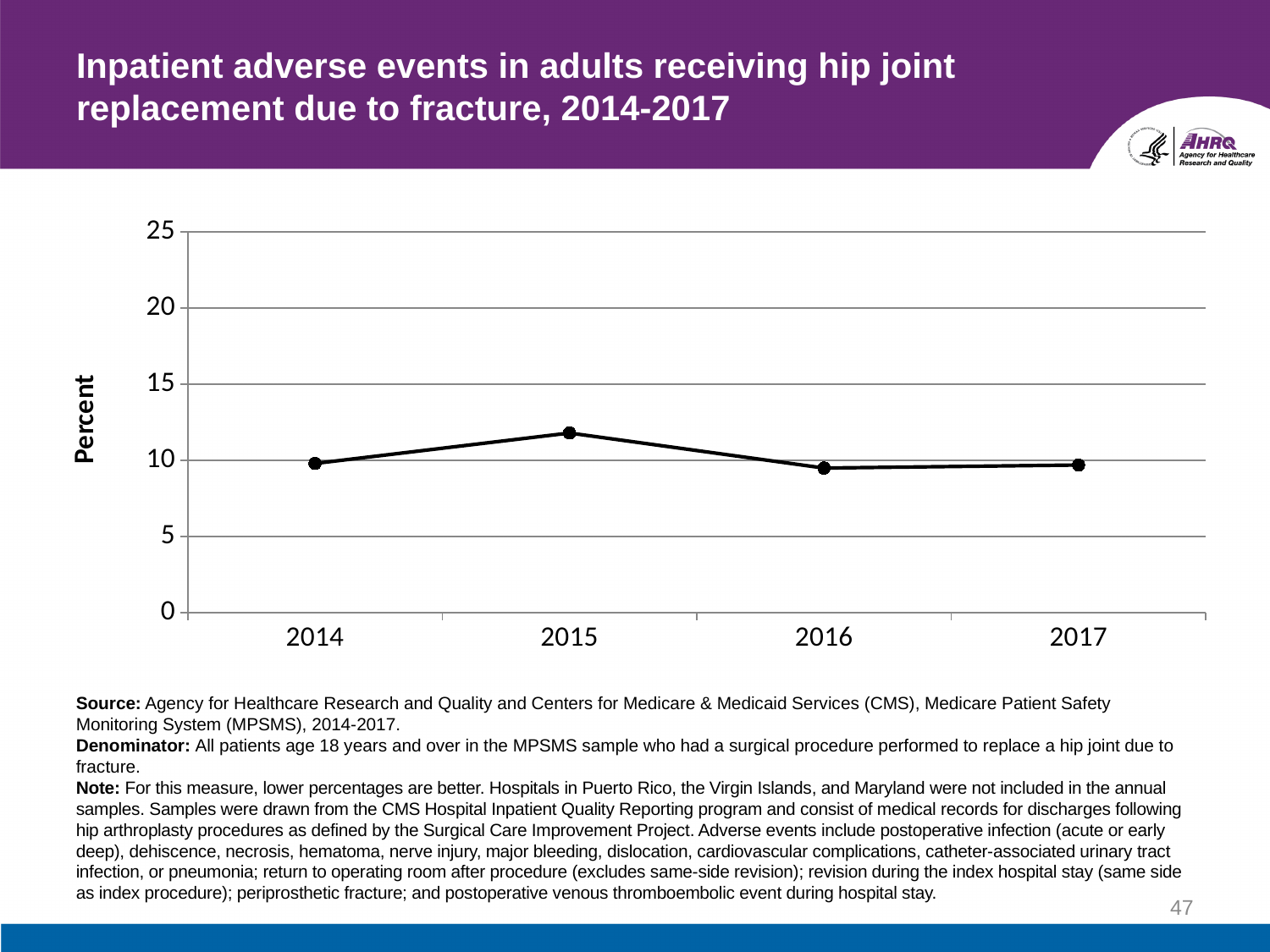

# Inpatient adverse events in adults receiving hip joint replacement due to fracture, 2014-2017

### Chart

| Category | Total |
|---|---|
| 2014 | 9.8 |
| 2015 | 11.8 |
| 2016 | 9.5 |
| 2017 | 9.7 |
Source: Agency for Healthcare Research and Quality and Centers for Medicare & Medicaid Services (CMS), Medicare Patient Safety Monitoring System (MPSMS), 2014-2017.
Denominator: All patients age 18 years and over in the MPSMS sample who had a surgical procedure performed to replace a hip joint due to fracture.
Note: For this measure, lower percentages are better. Hospitals in Puerto Rico, the Virgin Islands, and Maryland were not included in the annual samples. Samples were drawn from the CMS Hospital Inpatient Quality Reporting program and consist of medical records for discharges following hip arthroplasty procedures as defined by the Surgical Care Improvement Project. Adverse events include postoperative infection (acute or early deep), dehiscence, necrosis, hematoma, nerve injury, major bleeding, dislocation, cardiovascular complications, catheter-associated urinary tract infection, or pneumonia; return to operating room after procedure (excludes same-side revision); revision during the index hospital stay (same side as index procedure); periprosthetic fracture; and postoperative venous thromboembolic event during hospital stay.
47